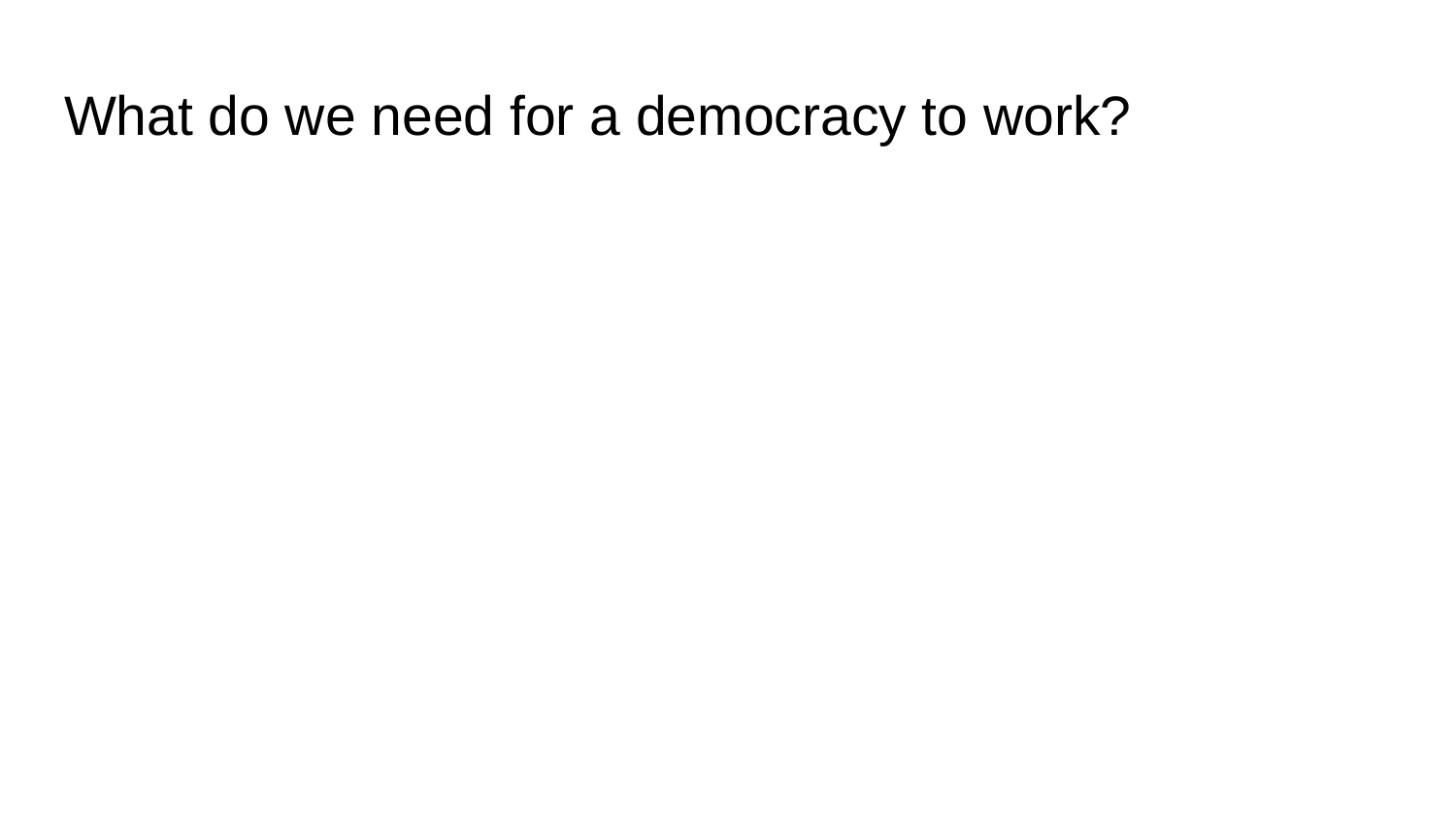

# What do we need for a democracy to work?